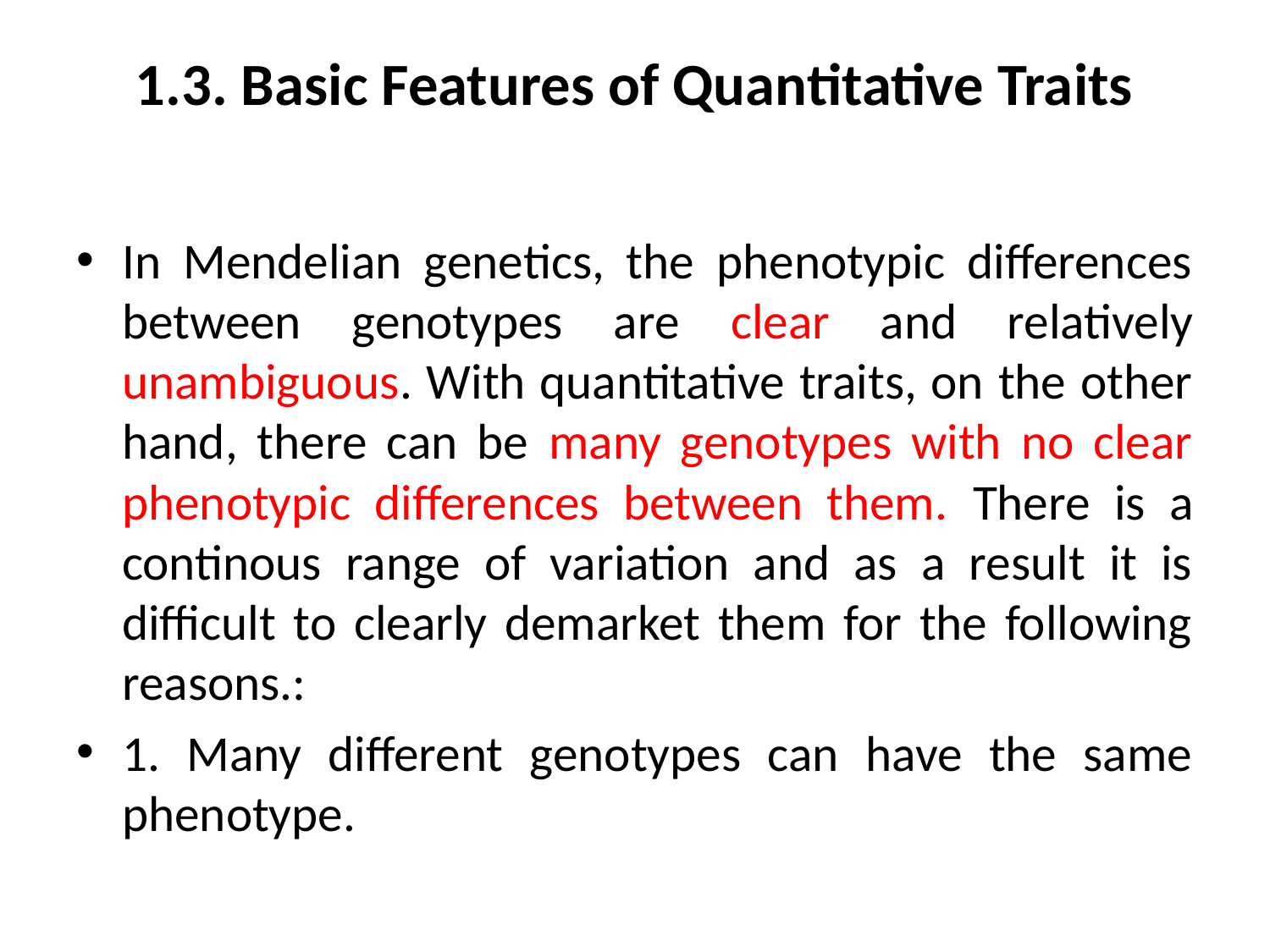

# 1.3. Basic Features of Quantitative Traits
In Mendelian genetics, the phenotypic differences between genotypes are clear and relatively unambiguous. With quantitative traits, on the other hand, there can be many genotypes with no clear phenotypic differences between them. There is a continous range of variation and as a result it is difficult to clearly demarket them for the following reasons.:
1. Many different genotypes can have the same phenotype.